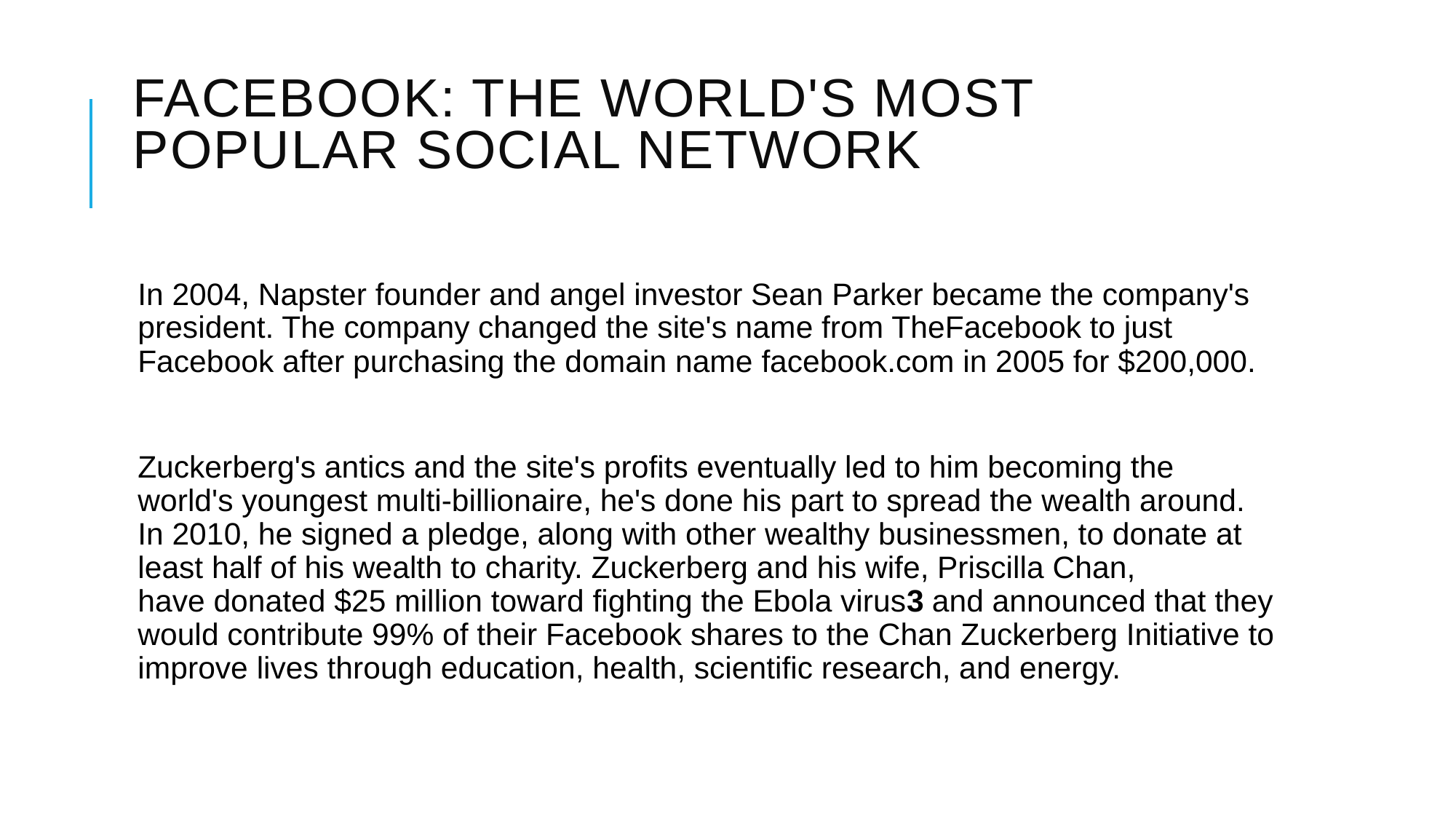

# Facebook: The World's Most Popular Social Network
In 2004, Napster founder and angel investor Sean Parker became the company's president. The company changed the site's name from TheFacebook to just Facebook after purchasing the domain name facebook.com in 2005 for $200,000.

Zuckerberg's antics and the site's profits eventually led to him becoming the world's youngest multi-billionaire, he's done his part to spread the wealth around. In 2010, he signed a pledge, along with other wealthy businessmen, to donate at least half of his wealth to charity. Zuckerberg and his wife, Priscilla Chan, have donated $25 million toward fighting the Ebola virus3﻿ and announced that they would contribute 99% of their Facebook shares to the Chan Zuckerberg Initiative to improve lives through education, health, scientific research, and energy.